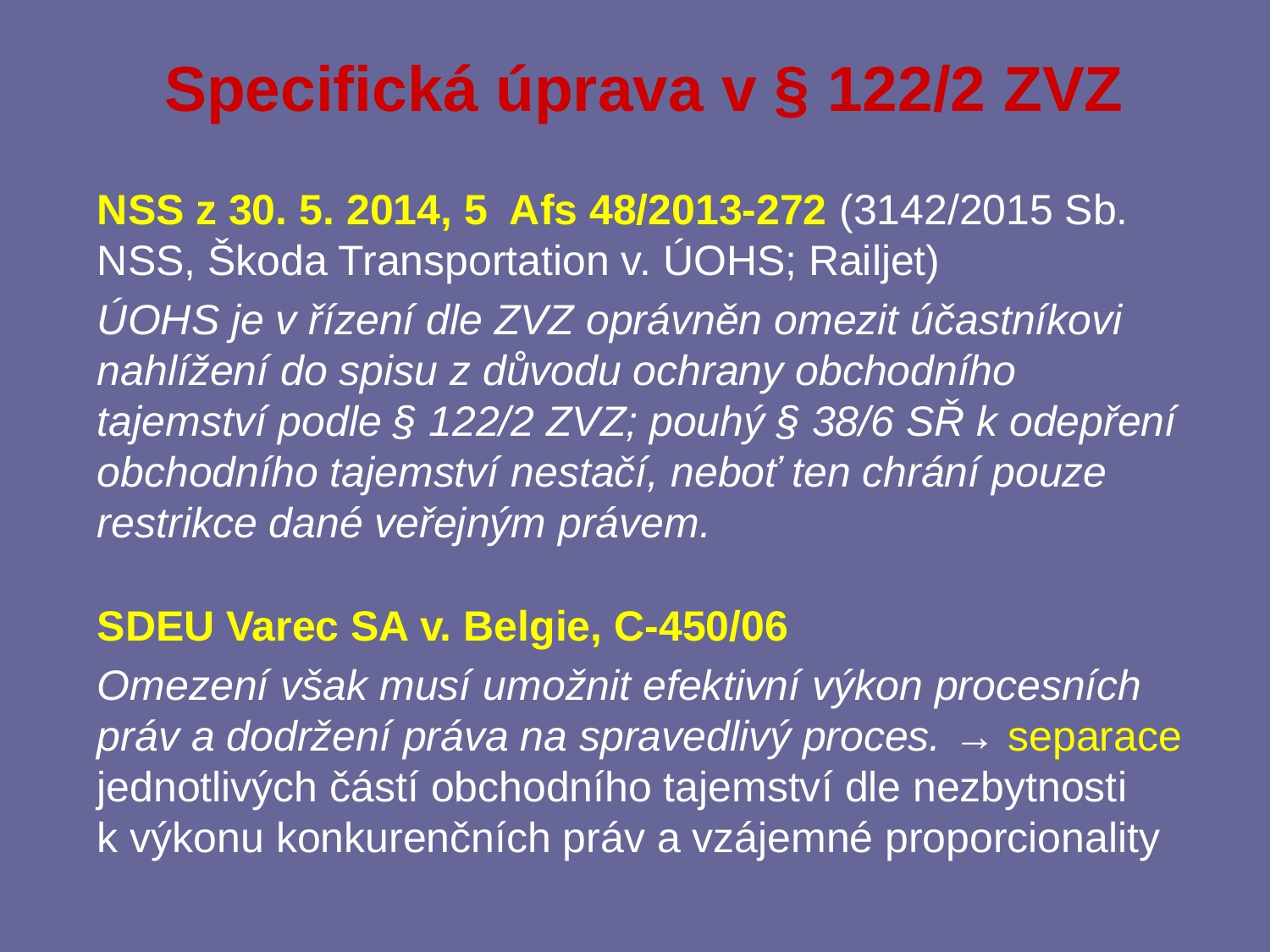

# Specifická úprava v § 122/2 ZVZ
NSS z 30. 5. 2014, 5  Afs 48/2013-272 (3142/2015 Sb. NSS, Škoda Transportation v. ÚOHS; Railjet)
ÚOHS je v řízení dle ZVZ oprávněn omezit účastníkovi nahlížení do spisu z důvodu ochrany obchodního tajemství podle § 122/2 ZVZ; pouhý § 38/6 SŘ k odepření obchodního tajemství nestačí, neboť ten chrání pouze restrikce dané veřejným právem.

SDEU Varec SA v. Belgie, C-450/06
Omezení však musí umožnit efektivní výkon procesních práv a dodržení práva na spravedlivý proces. → separace jednotlivých částí obchodního tajemství dle nezbytnosti    k výkonu konkurenčních práv a vzájemné proporcionality